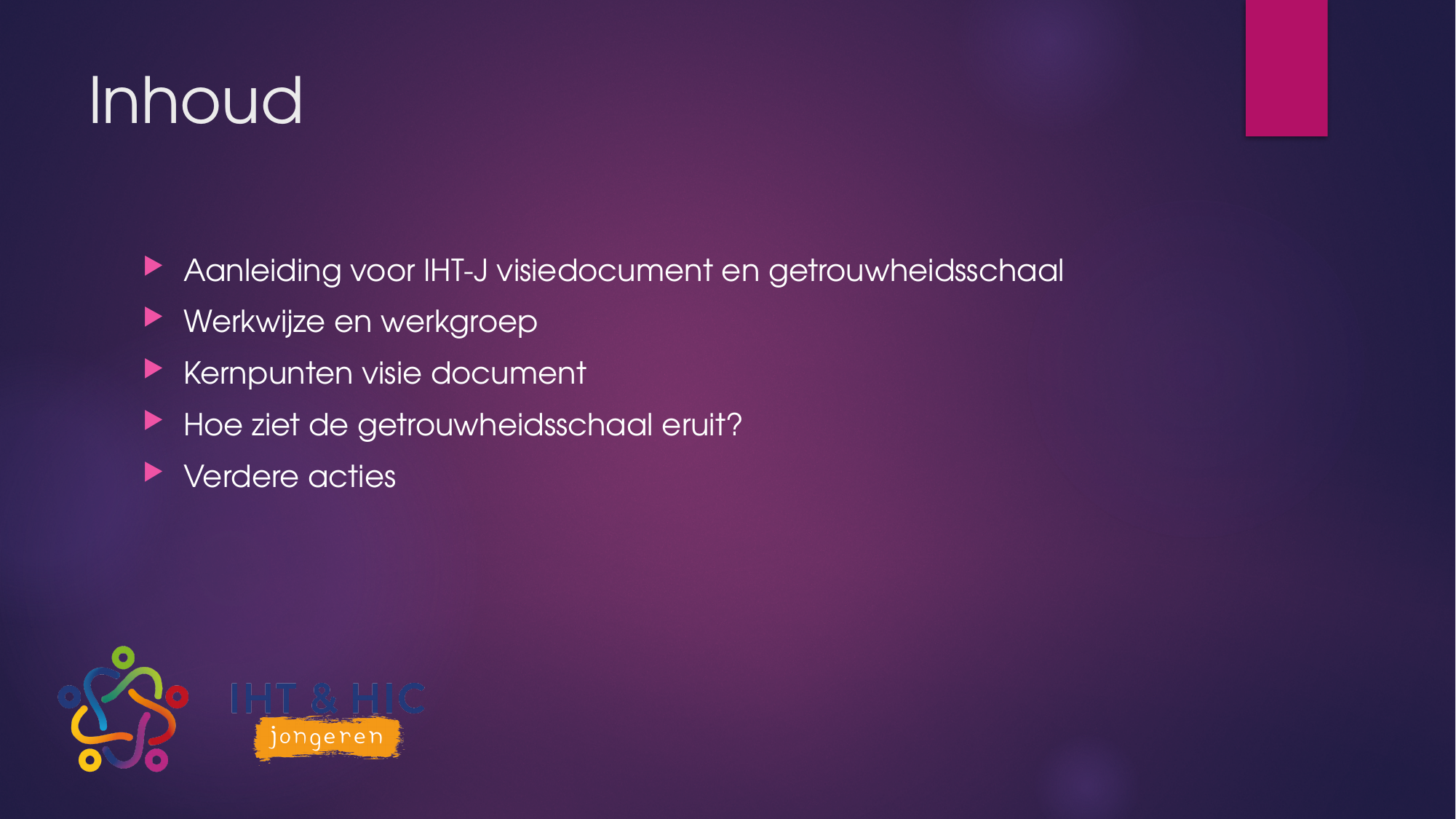

# Inhoud
Aanleiding voor IHT-J visiedocument en getrouwheidsschaal
Werkwijze en werkgroep
Kernpunten visie document
Hoe ziet de getrouwheidsschaal eruit?
Verdere acties